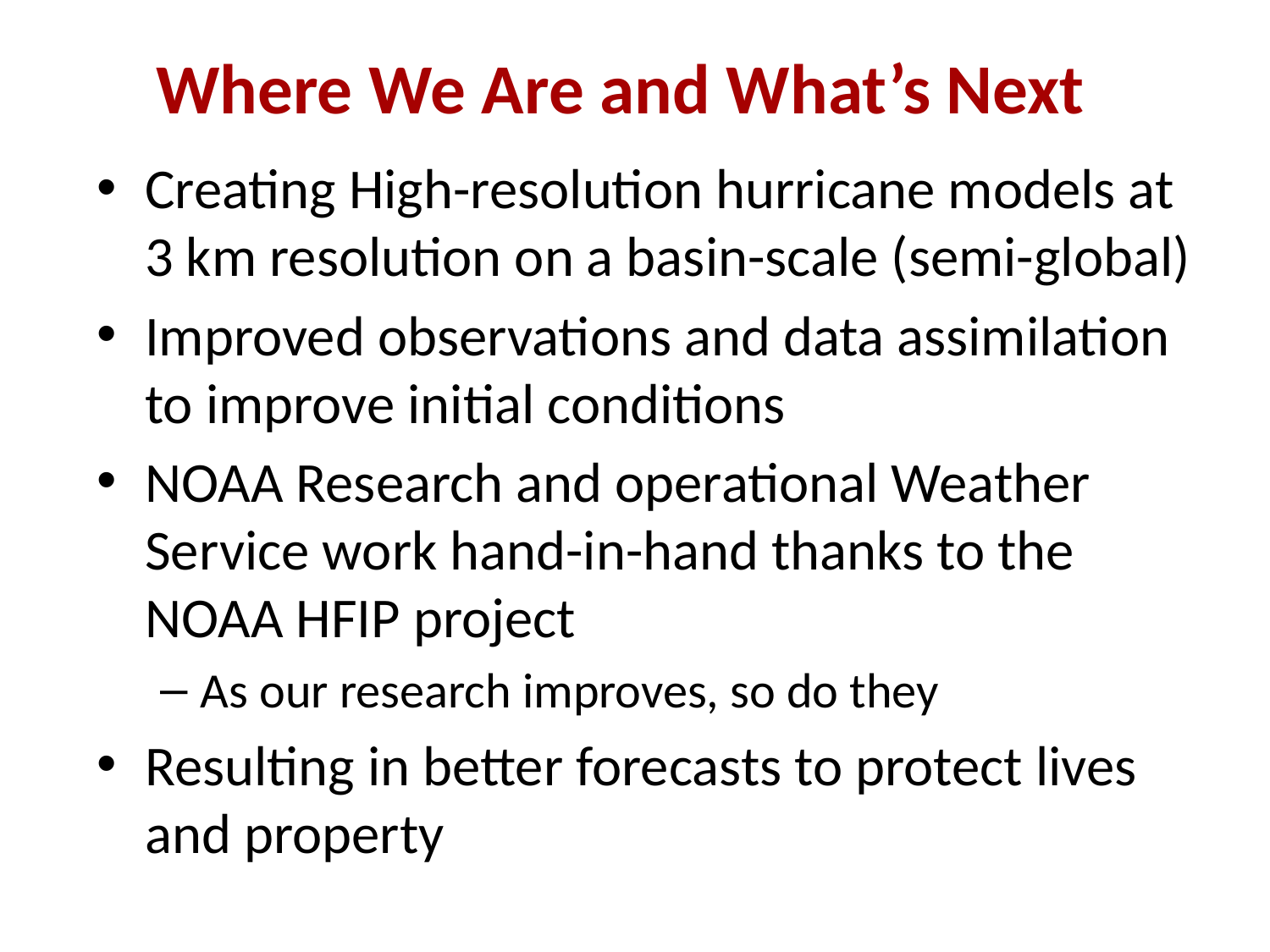

Where We Are and What’s Next
Creating High-resolution hurricane models at 3 km resolution on a basin-scale (semi-global)
Improved observations and data assimilation to improve initial conditions
NOAA Research and operational Weather Service work hand-in-hand thanks to the NOAA HFIP project
As our research improves, so do they
Resulting in better forecasts to protect lives and property
Providing Tropical Outlooks beyond 5 days